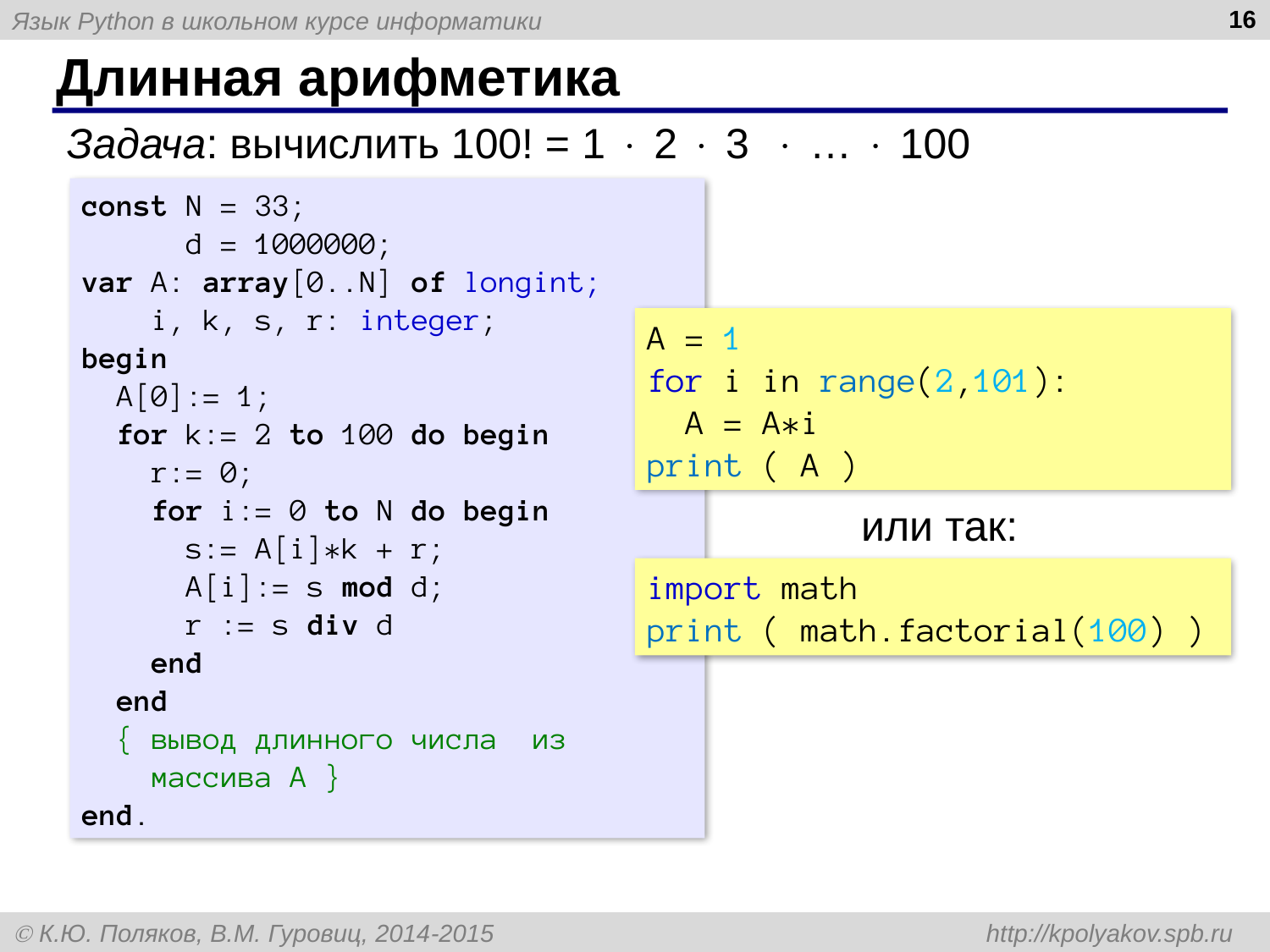

16
# Длинная арифметика
Задача: вычислить 100! = 1 ⋅ 2 ⋅ 3  ⋅ … ⋅ 100
const N = 33;
      d = 1000000;
var A: array[0..N] of longint;
    i, k, s, r: integer;
begin
  A[0]:= 1;
  for k:= 2 to 100 do begin
    r:= 0;
    for i:= 0 to N do begin
      s:= A[i]*k + r;
      A[i]:= s mod d;
      r := s div d
    end
  end
  { вывод длинного числа  из
    массива A }
end.
A = 1
for i in range(2,101):
  A = A*i
print ( A )
или так:
import math
print ( math.factorial(100) )